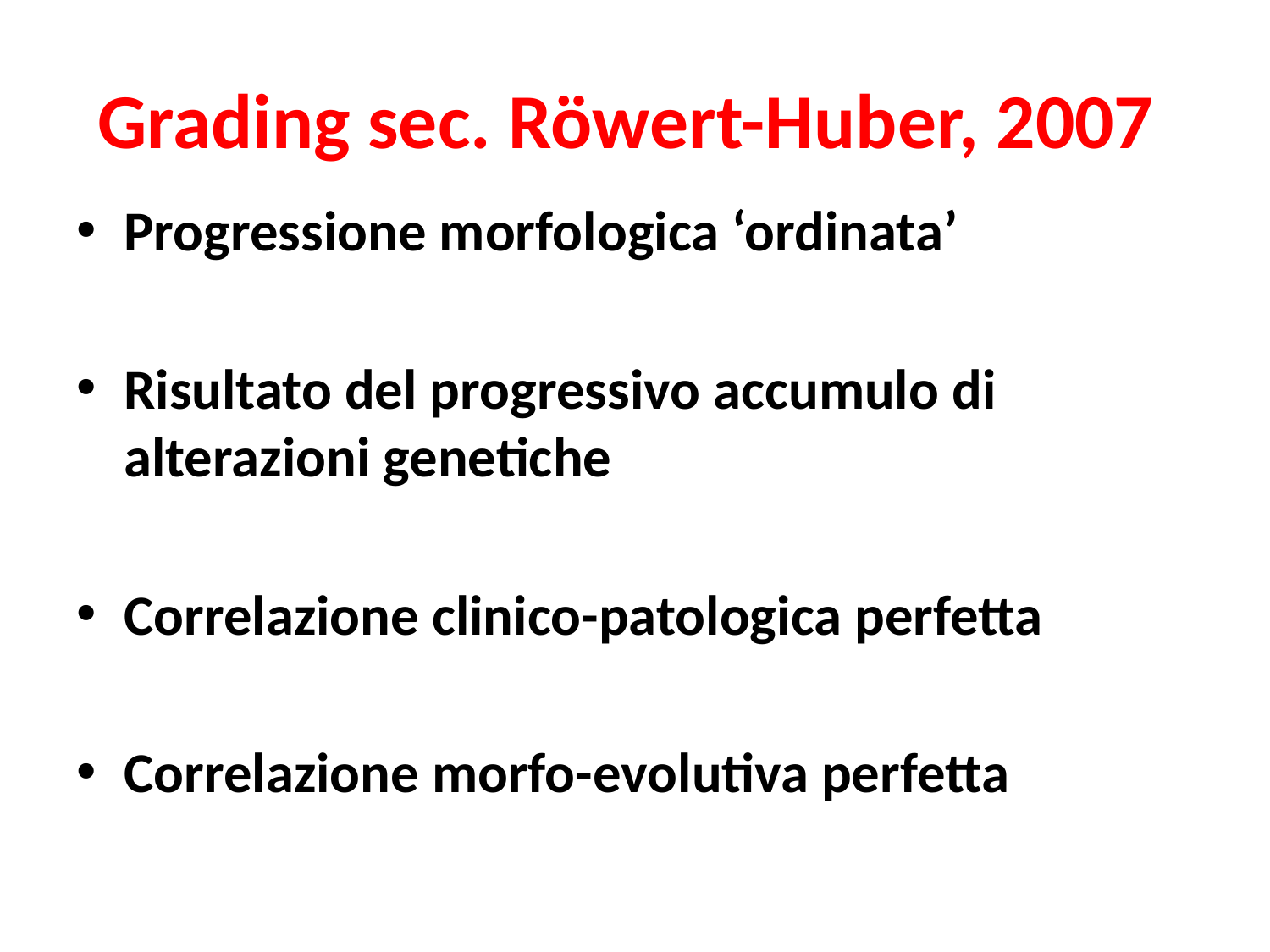

# Grading sec. Röwert-Huber, 2007
Progressione morfologica ‘ordinata’

Risultato del progressivo accumulo di alterazioni genetiche

Correlazione clinico-patologica perfetta

Correlazione morfo-evolutiva perfetta